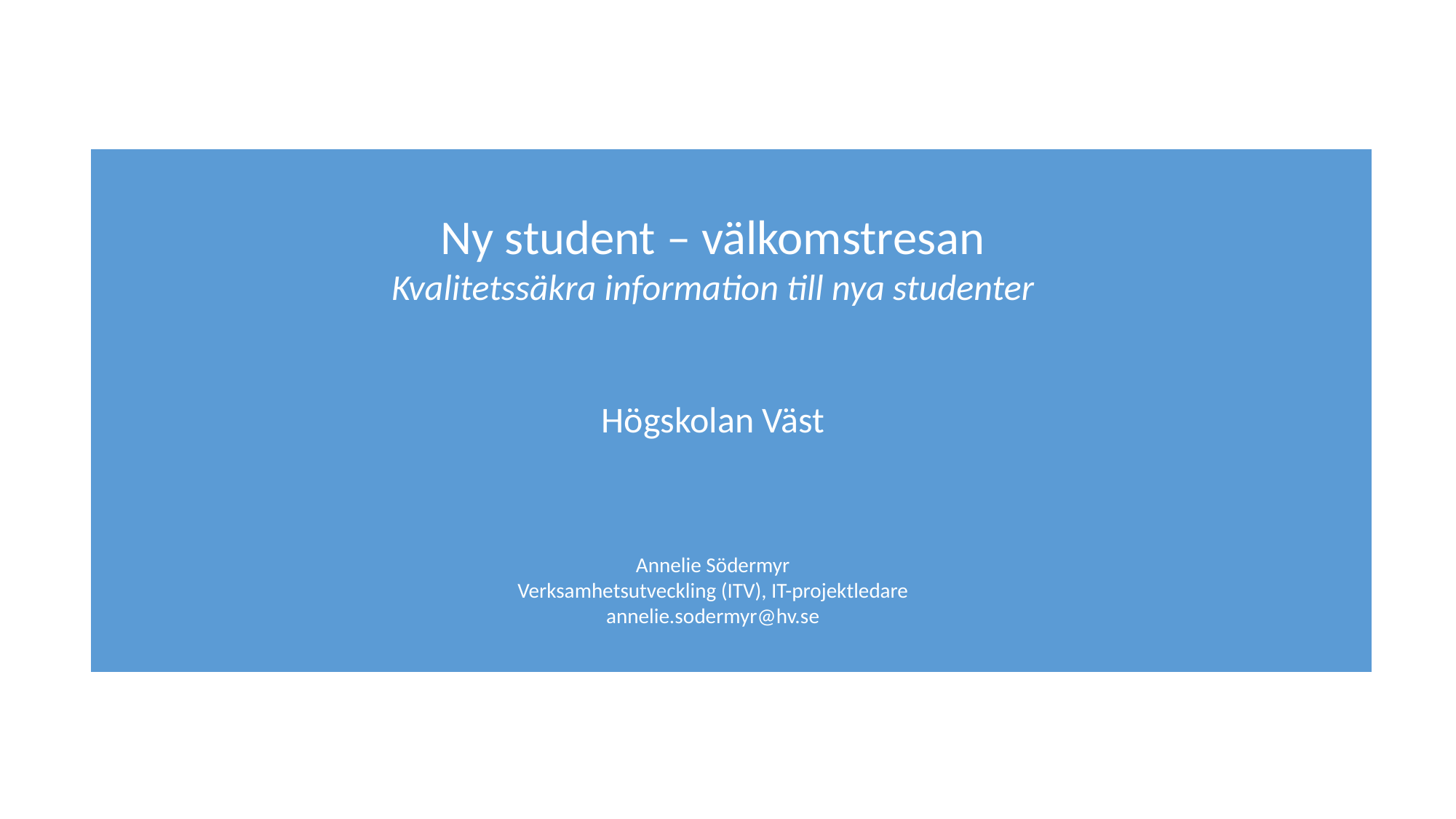

Ny student – välkomstresan
Kvalitetssäkra information till nya studenter

Högskolan Väst
Annelie Södermyr
Verksamhetsutveckling (ITV), IT-projektledare
annelie.sodermyr@hv.se